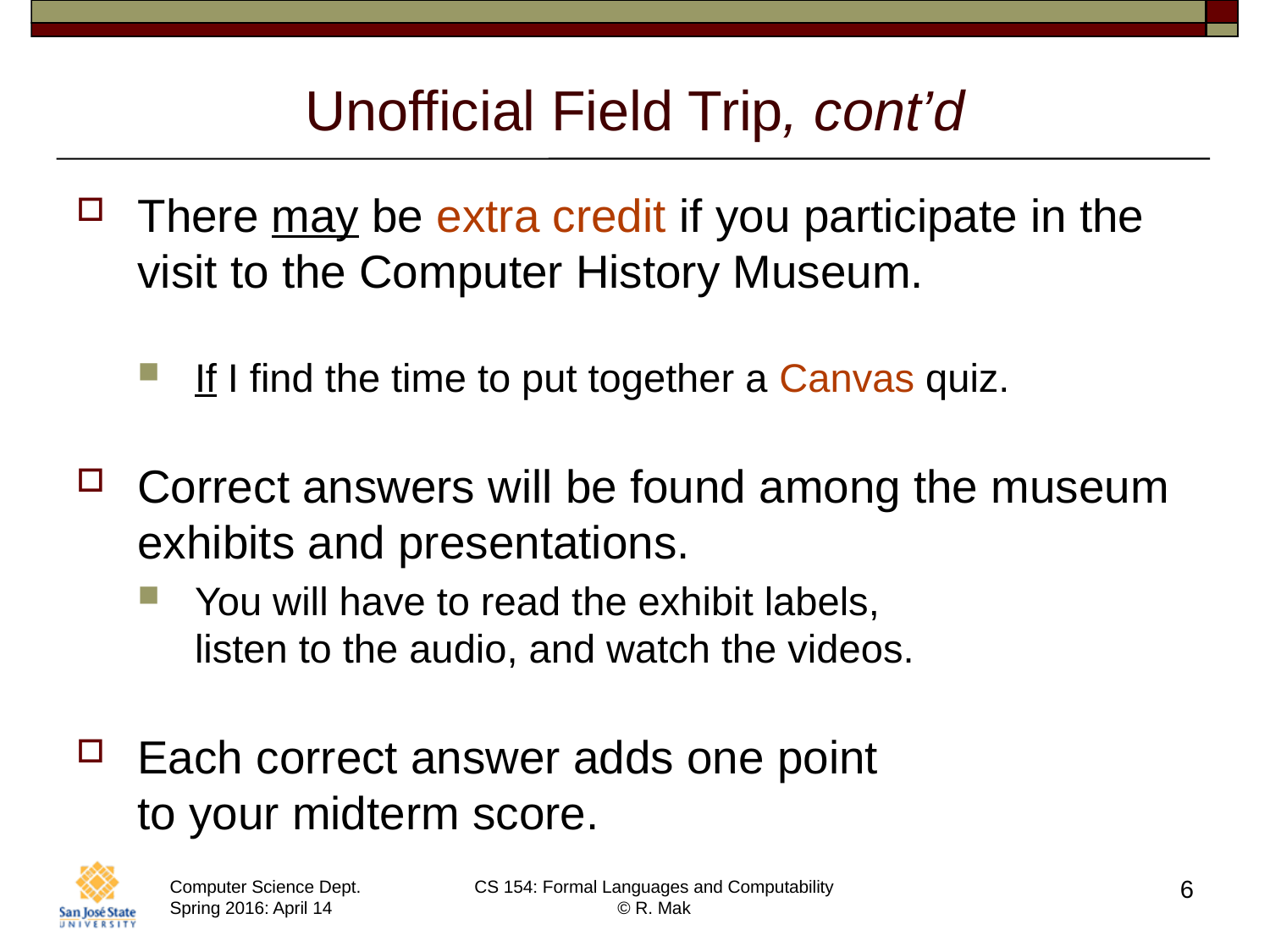

# Unofficial Field Trip, cont’d
There may be extra credit if you participate in the visit to the Computer History Museum.

If I find the time to put together a Canvas quiz.

Correct answers will be found among the museum exhibits and presentations.
You will have to read the exhibit labels,
listen to the audio, and watch the videos.

Each correct answer adds one point
to your midterm score.
6